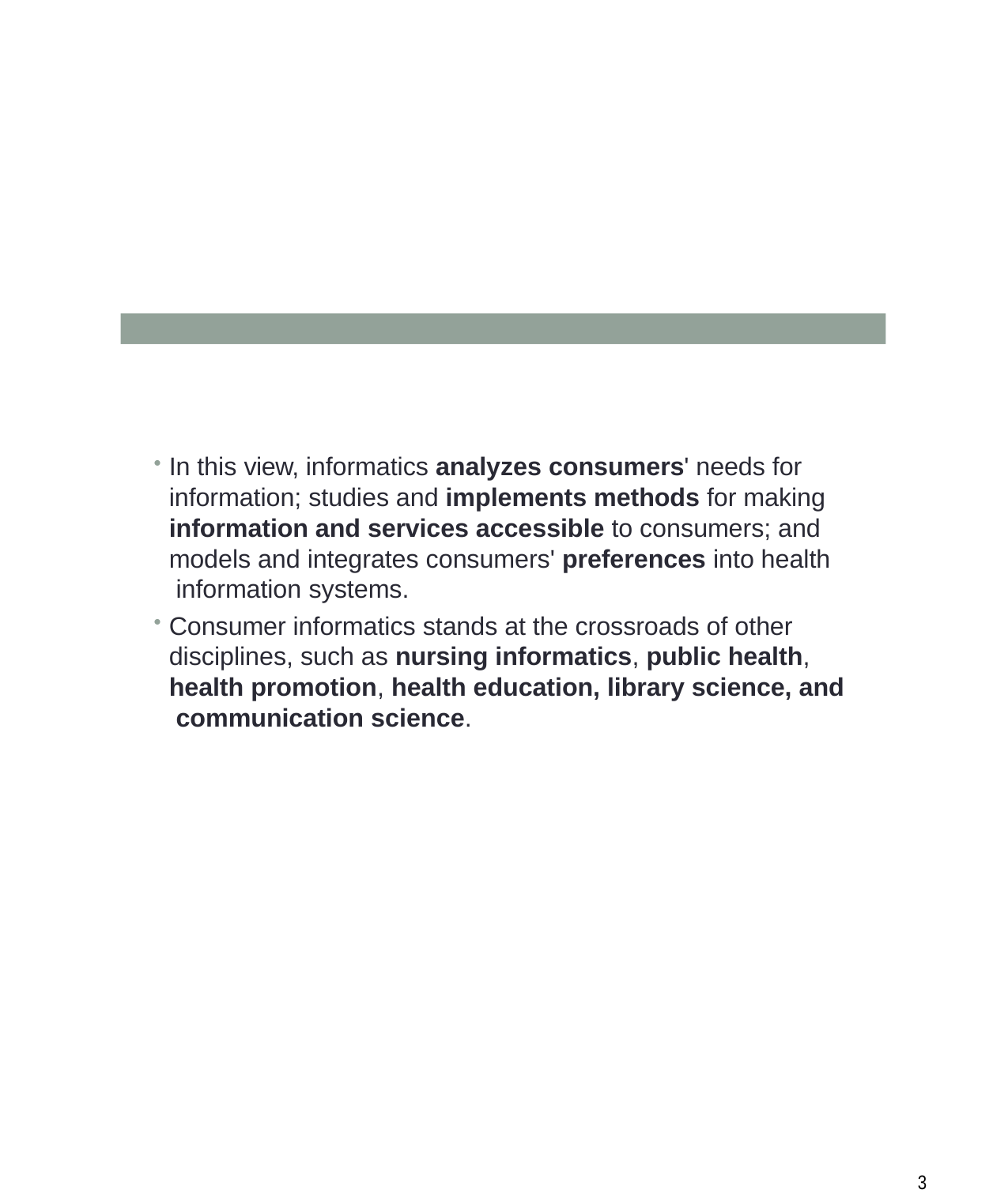

In this view, informatics analyzes consumers' needs for  information; studies and implements methods for making  information and services accessible to consumers; and  models and integrates consumers' preferences into health  information systems.
Consumer informatics stands at the crossroads of other  disciplines, such as nursing informatics, public health,  health promotion, health education, library science, and  communication science.
3